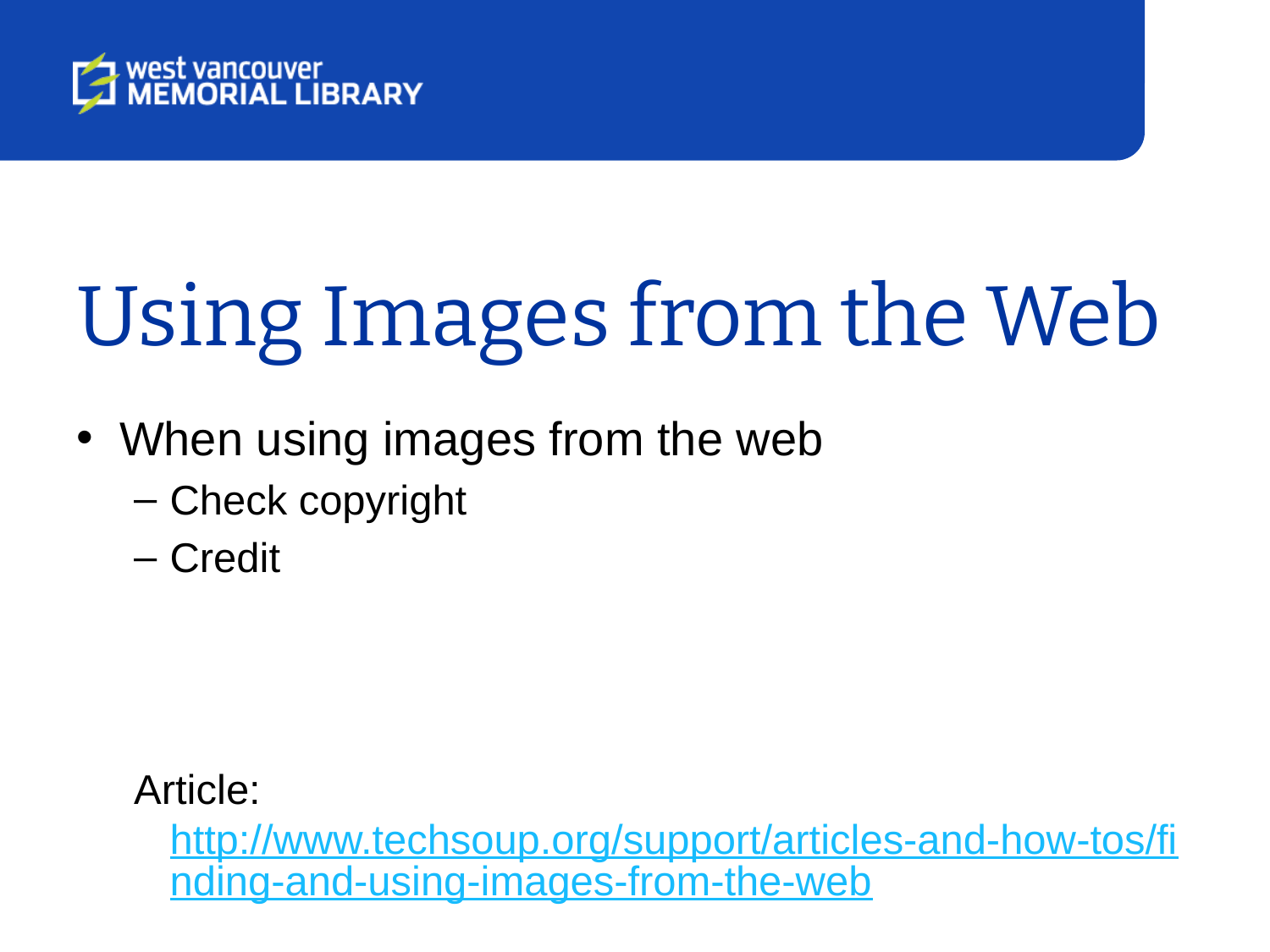

# Using Images from the Web
When using images from the web
Check copyright
Credit

Article: http://www.techsoup.org/support/articles-and-how-tos/finding-and-using-images-from-the-web